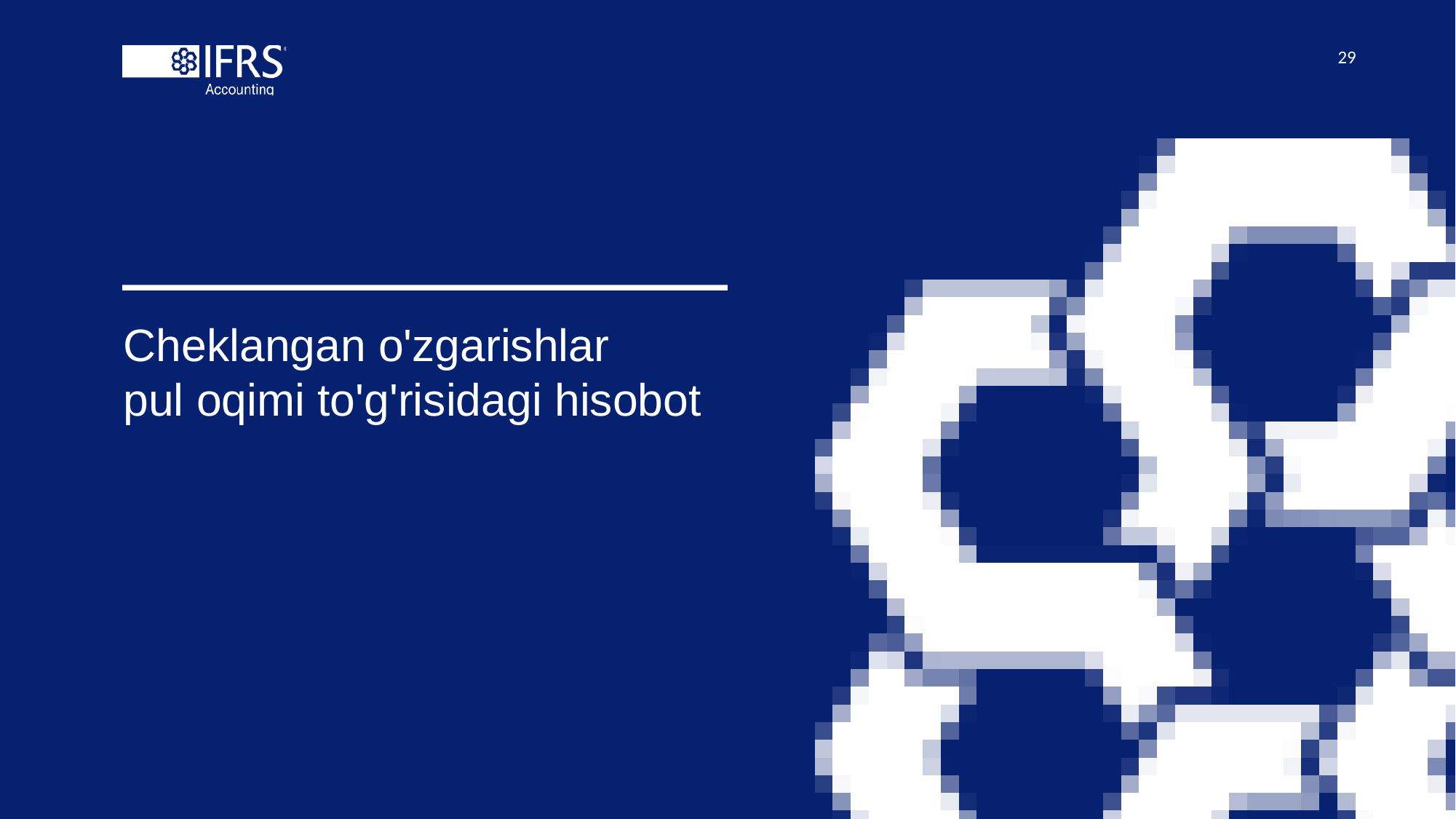

29
# Cheklangan o'zgarishlar pul oqimi to'g'risidagi hisobot